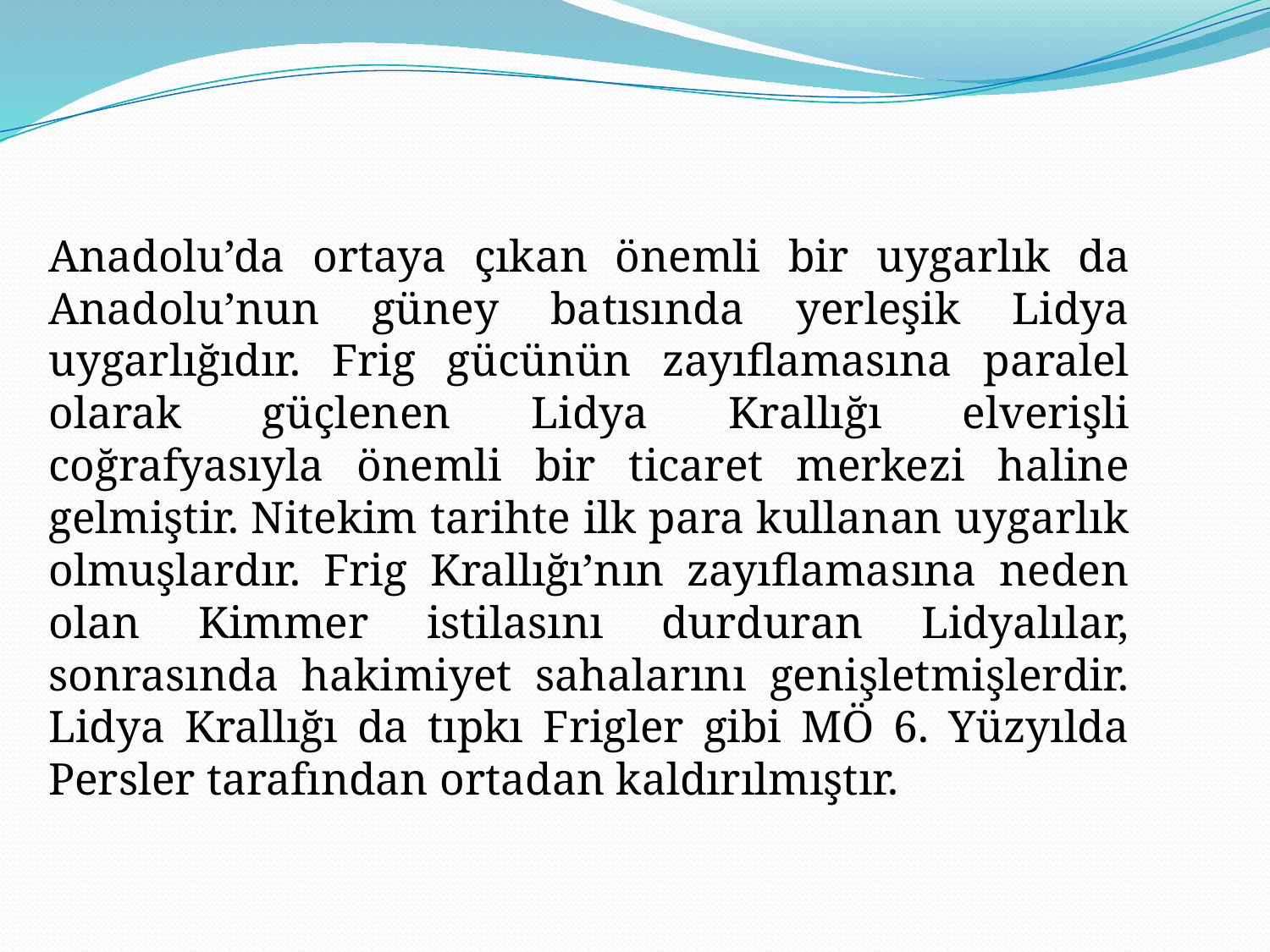

Anadolu’da ortaya çıkan önemli bir uygarlık da Anadolu’nun güney batısında yerleşik Lidya uygarlığıdır. Frig gücünün zayıflamasına paralel olarak güçlenen Lidya Krallığı elverişli coğrafyasıyla önemli bir ticaret merkezi haline gelmiştir. Nitekim tarihte ilk para kullanan uygarlık olmuşlardır. Frig Krallığı’nın zayıflamasına neden olan Kimmer istilasını durduran Lidyalılar, sonrasında hakimiyet sahalarını genişletmişlerdir. Lidya Krallığı da tıpkı Frigler gibi MÖ 6. Yüzyılda Persler tarafından ortadan kaldırılmıştır.